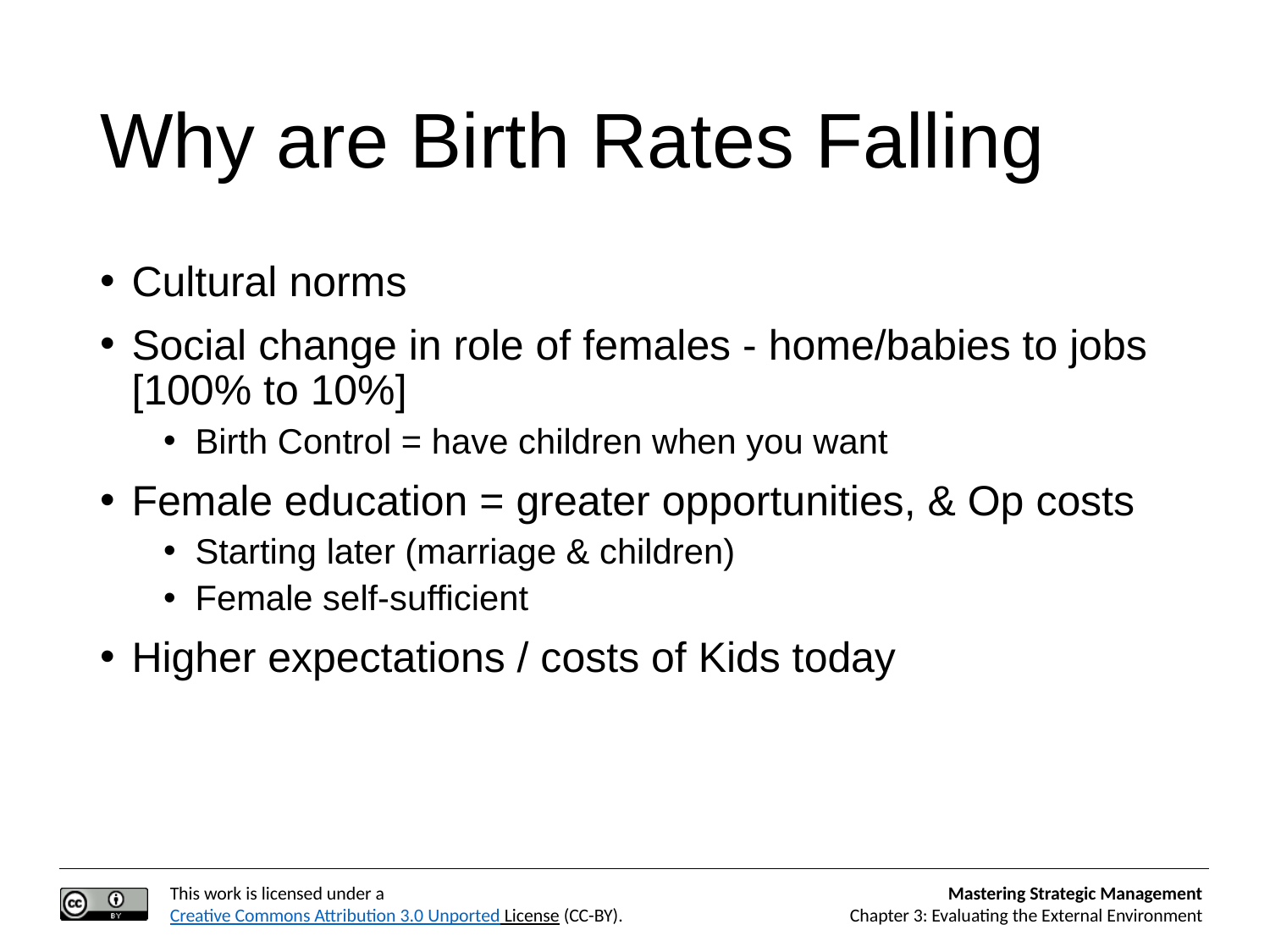

# Why are Birth Rates Falling
Cultural norms
Social change in role of females - home/babies to jobs [100% to 10%]
Birth Control = have children when you want
Female education = greater opportunities, & Op costs
Starting later (marriage & children)
Female self-sufficient
Higher expectations / costs of Kids today